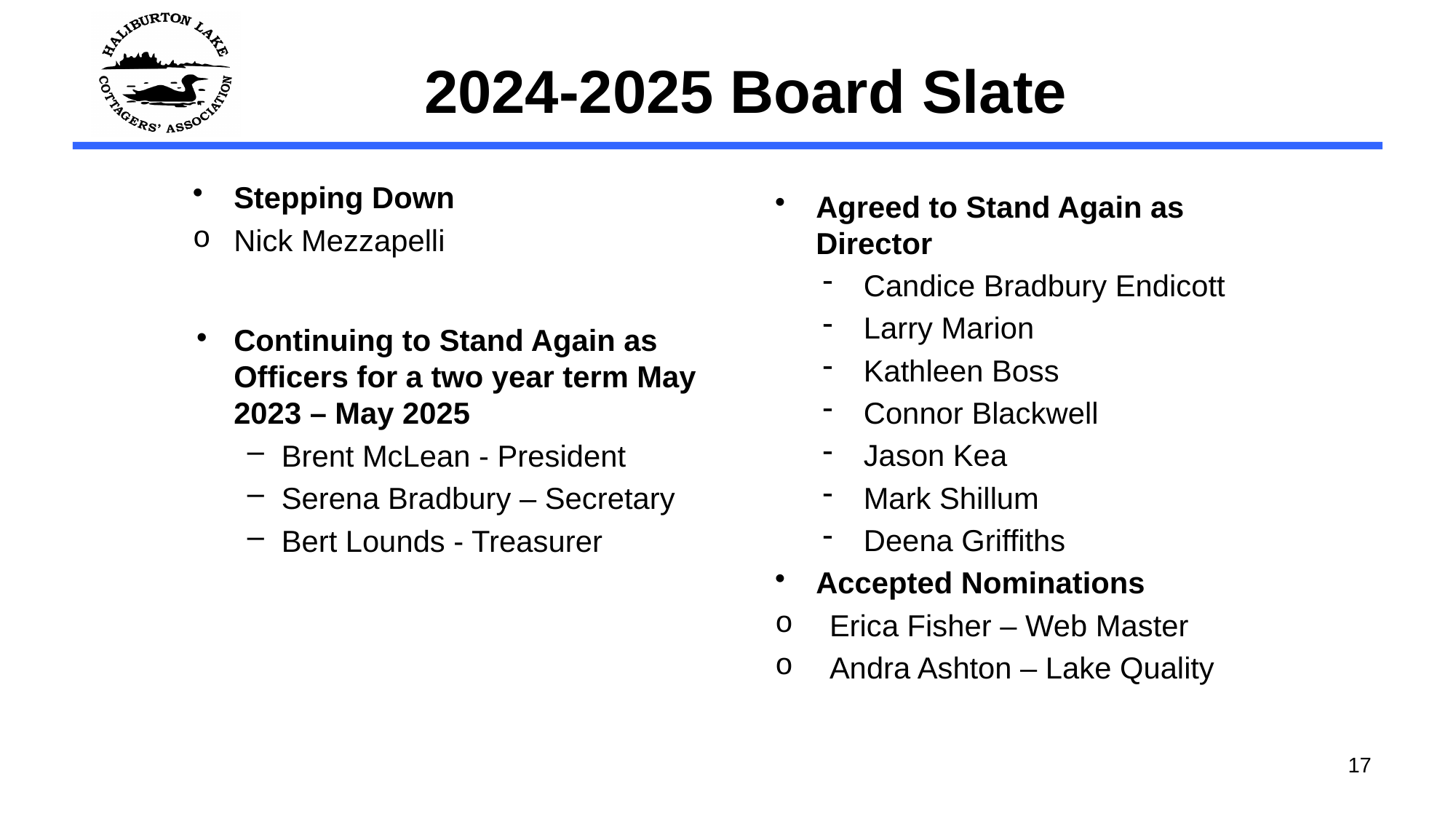

# 2024-2025 Board Slate
Stepping Down
Nick Mezzapelli

Continuing to Stand Again as Officers for a two year term May 2023 – May 2025
Brent McLean - President
Serena Bradbury – Secretary
Bert Lounds - Treasurer

Agreed to Stand Again as Director
Candice Bradbury Endicott
Larry Marion
Kathleen Boss
Connor Blackwell
Jason Kea
Mark Shillum
Deena Griffiths
Accepted Nominations
Erica Fisher – Web Master
Andra Ashton – Lake Quality

17